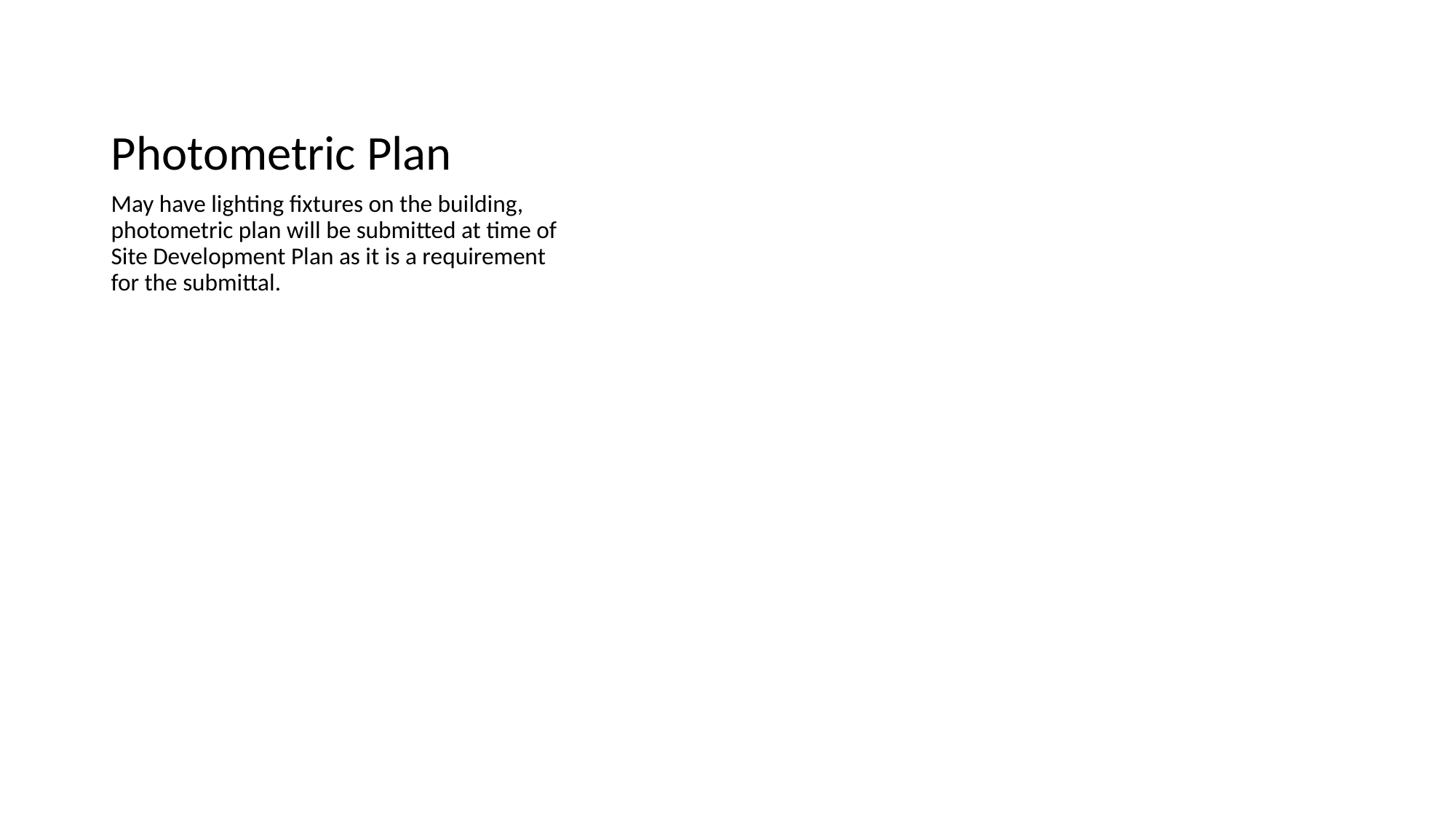

# Photometric Plan
May have lighting fixtures on the building, photometric plan will be submitted at time of Site Development Plan as it is a requirement for the submittal.